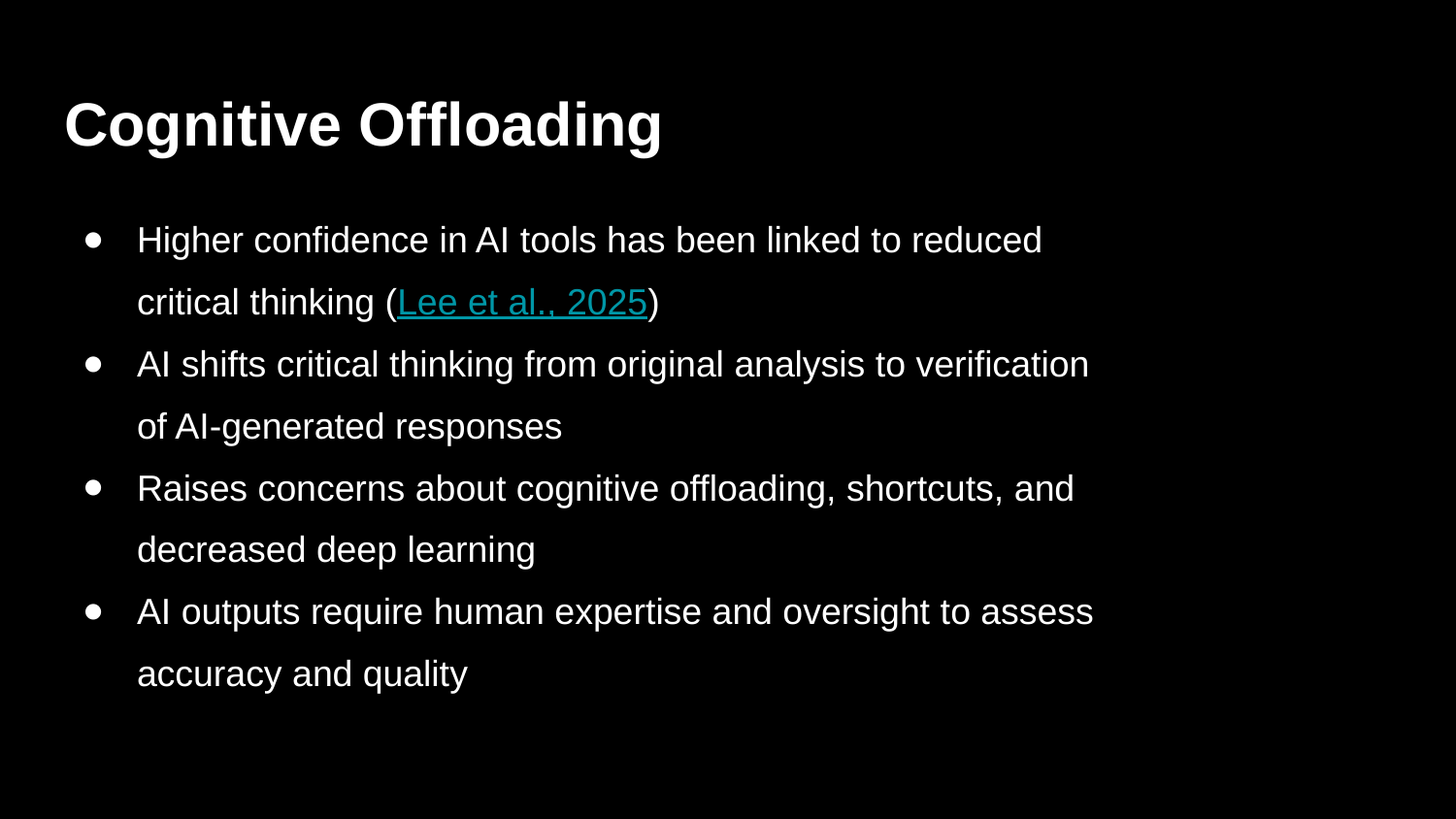

# Cognitive Offloading

Higher confidence in AI tools has been linked to reduced critical thinking (Lee et al., 2025)
AI shifts critical thinking from original analysis to verification of AI‑generated responses
Raises concerns about cognitive offloading, shortcuts, and decreased deep learning
AI outputs require human expertise and oversight to assess accuracy and quality